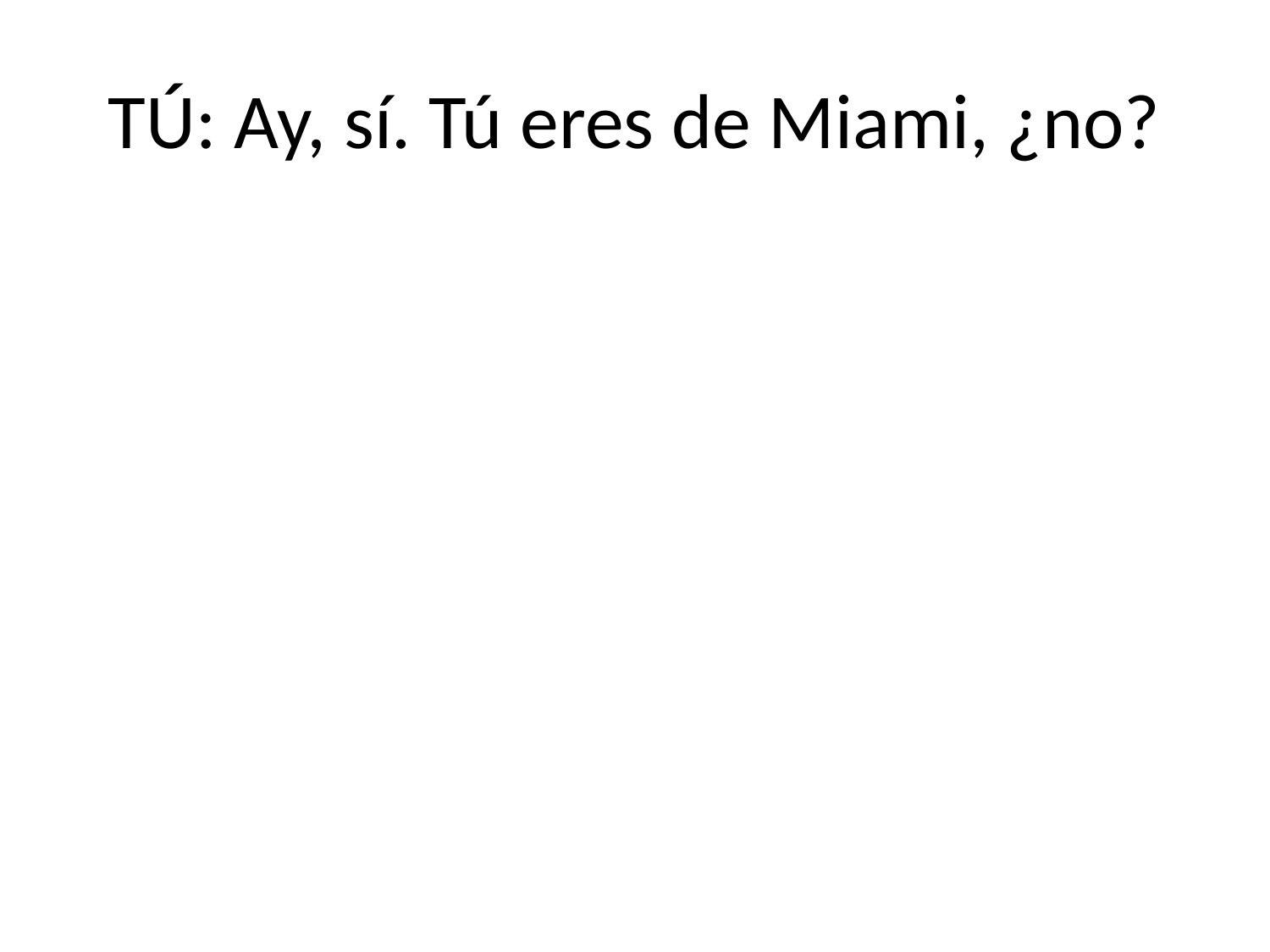

# TÚ: Ay, sí. Tú eres de Miami, ¿no?